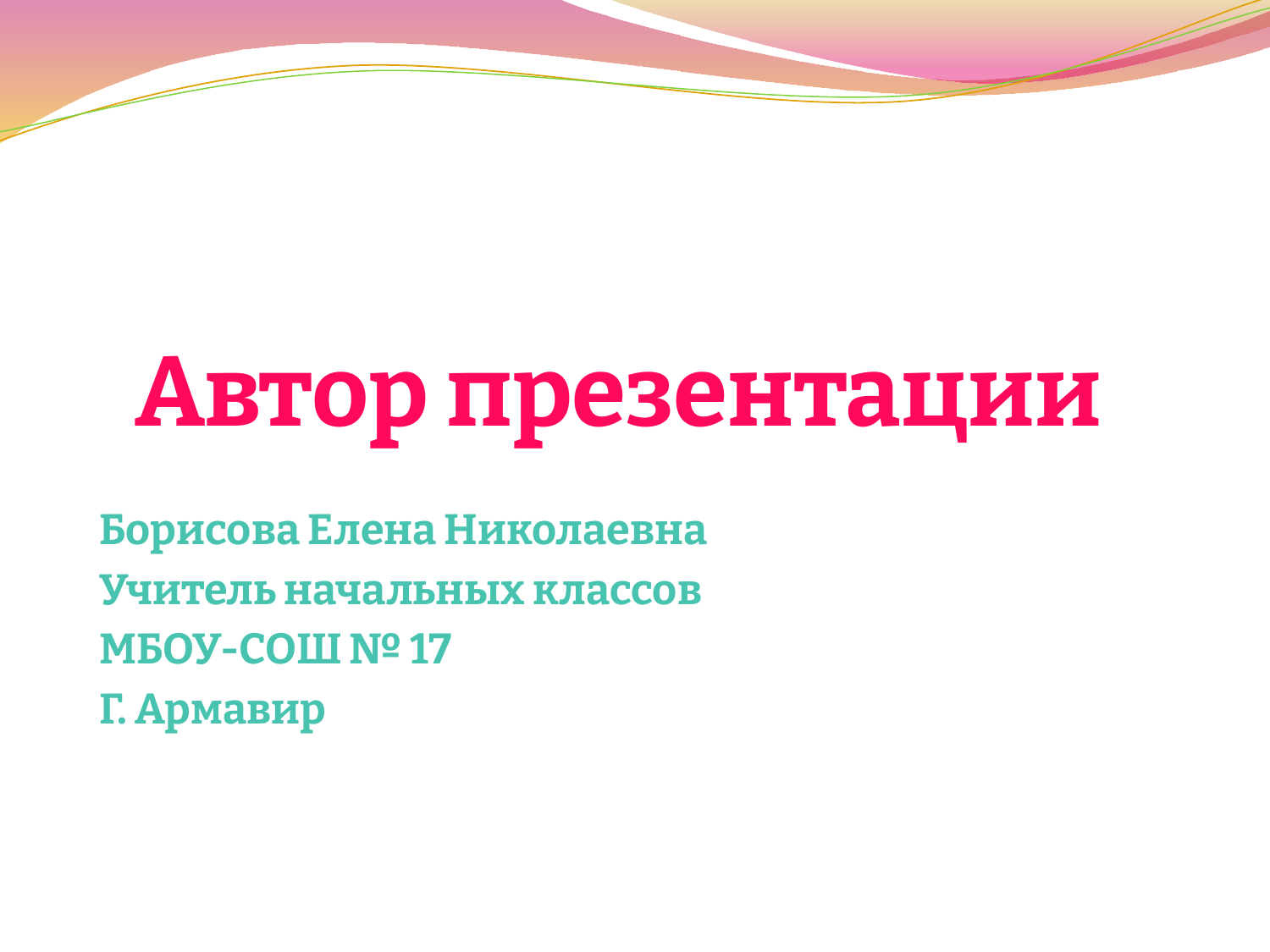

# Автор презентации
Борисова Елена Николаевна
Учитель начальных классов
МБОУ-СОШ № 17
Г. Армавир